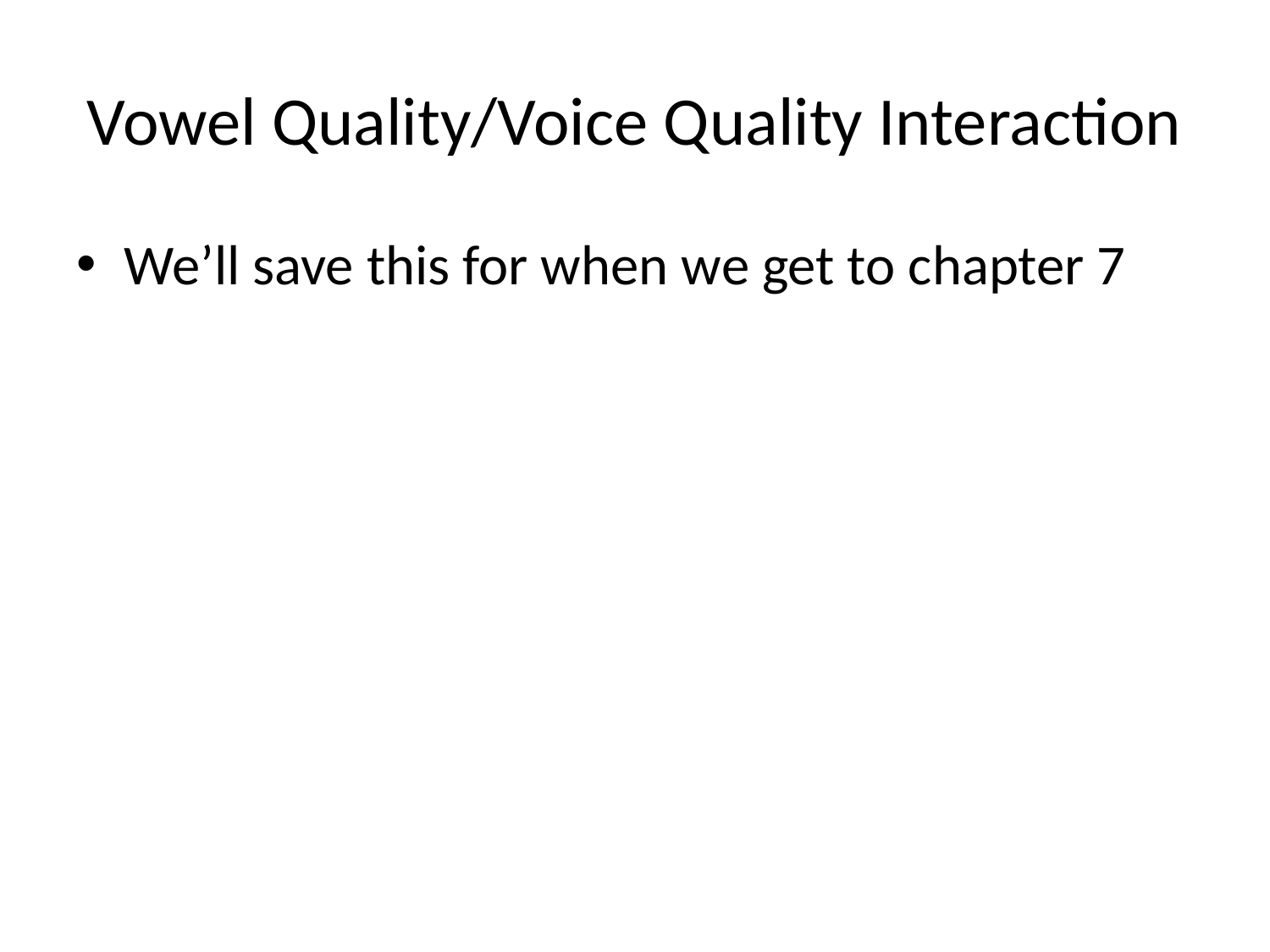

# Vowel Quality/Voice Quality Interaction
We’ll save this for when we get to chapter 7